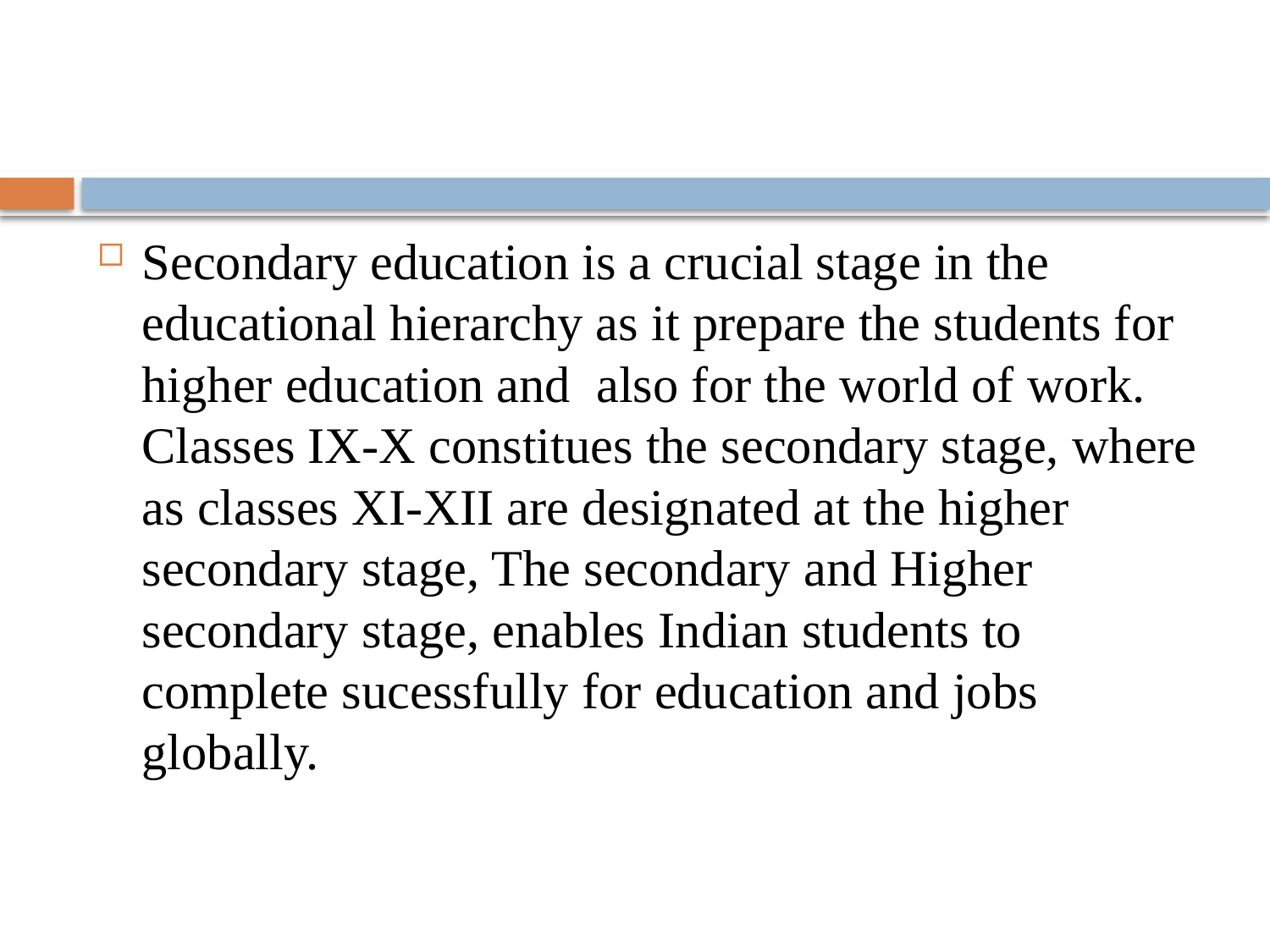

#
Secondary education is a crucial stage in the educational hierarchy as it prepare the students for higher education and  also for the world of work. Classes IX-X constitues the secondary stage, where as classes XI-XII are designated at the higher secondary stage, The secondary and Higher secondary stage, enables Indian students to complete sucessfully for education and jobs globally.